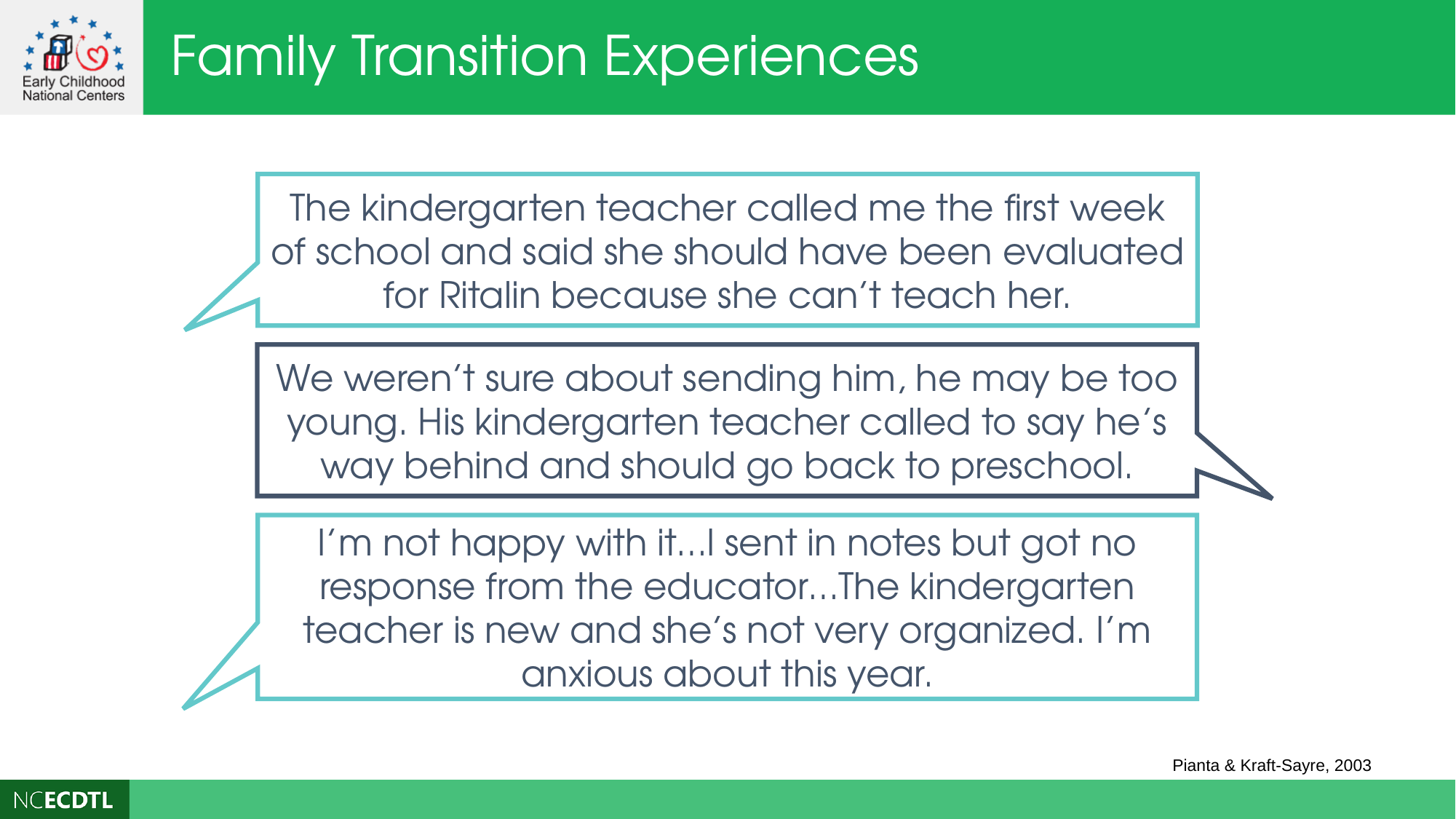

Family Transition Experiences
The kindergarten teacher called me the first week of school and said she should have been evaluated for Ritalin because she can’t teach her.
We weren’t sure about sending him, he may be too young. His kindergarten teacher called to say he’s way behind and should go back to preschool.
I’m not happy with it…I sent in notes but got no response from the educator…The kindergarten teacher is new and she’s not very organized. I’m anxious about this year.
Pianta & Kraft-Sayre, 2003